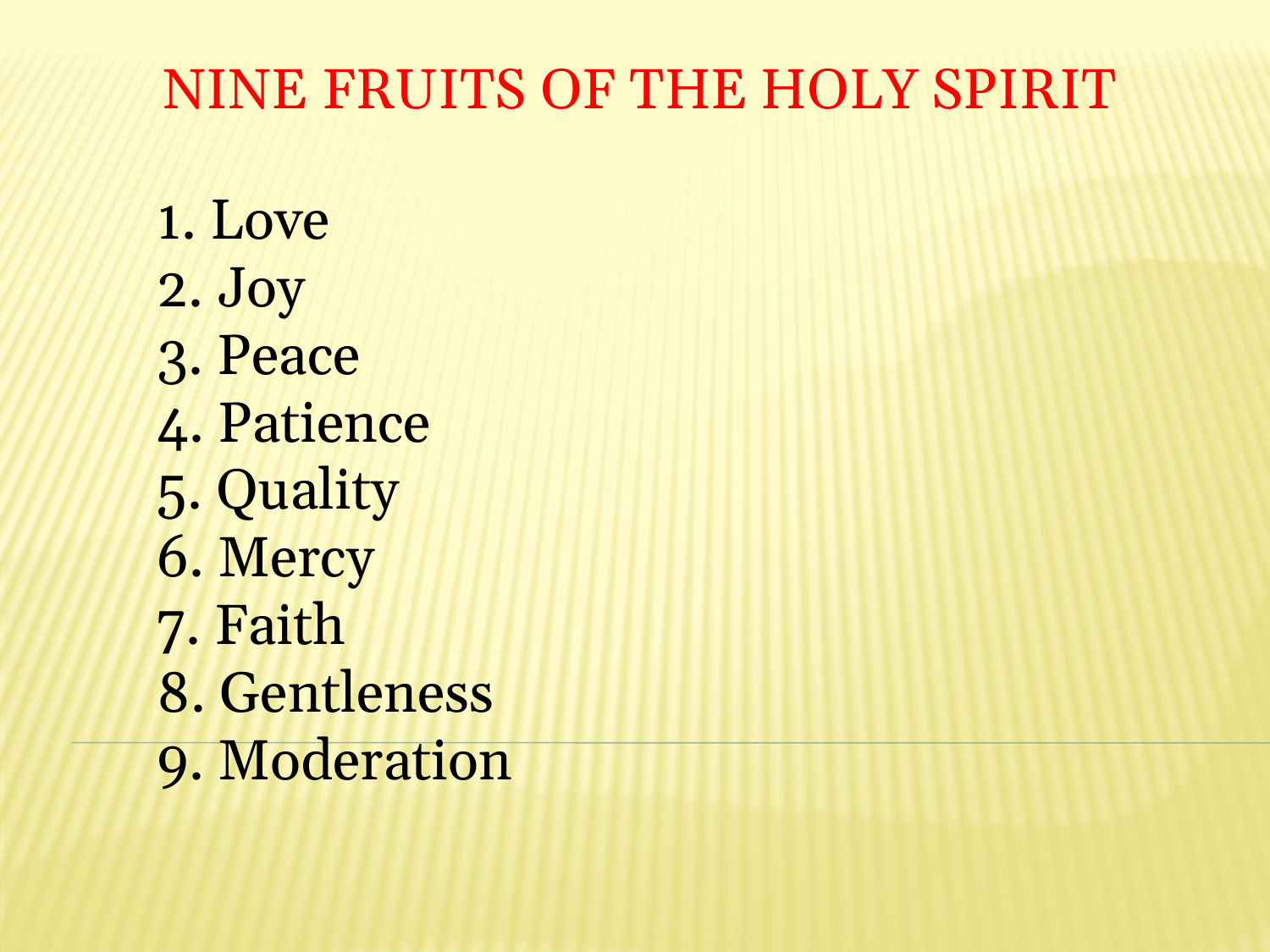

NINE FRUITS OF THE HOLY SPIRIT
1. Love
2. Joy
3. Peace
4. Patience
5. Quality
6. Mercy
7. Faith
8. Gentleness
9. Moderation